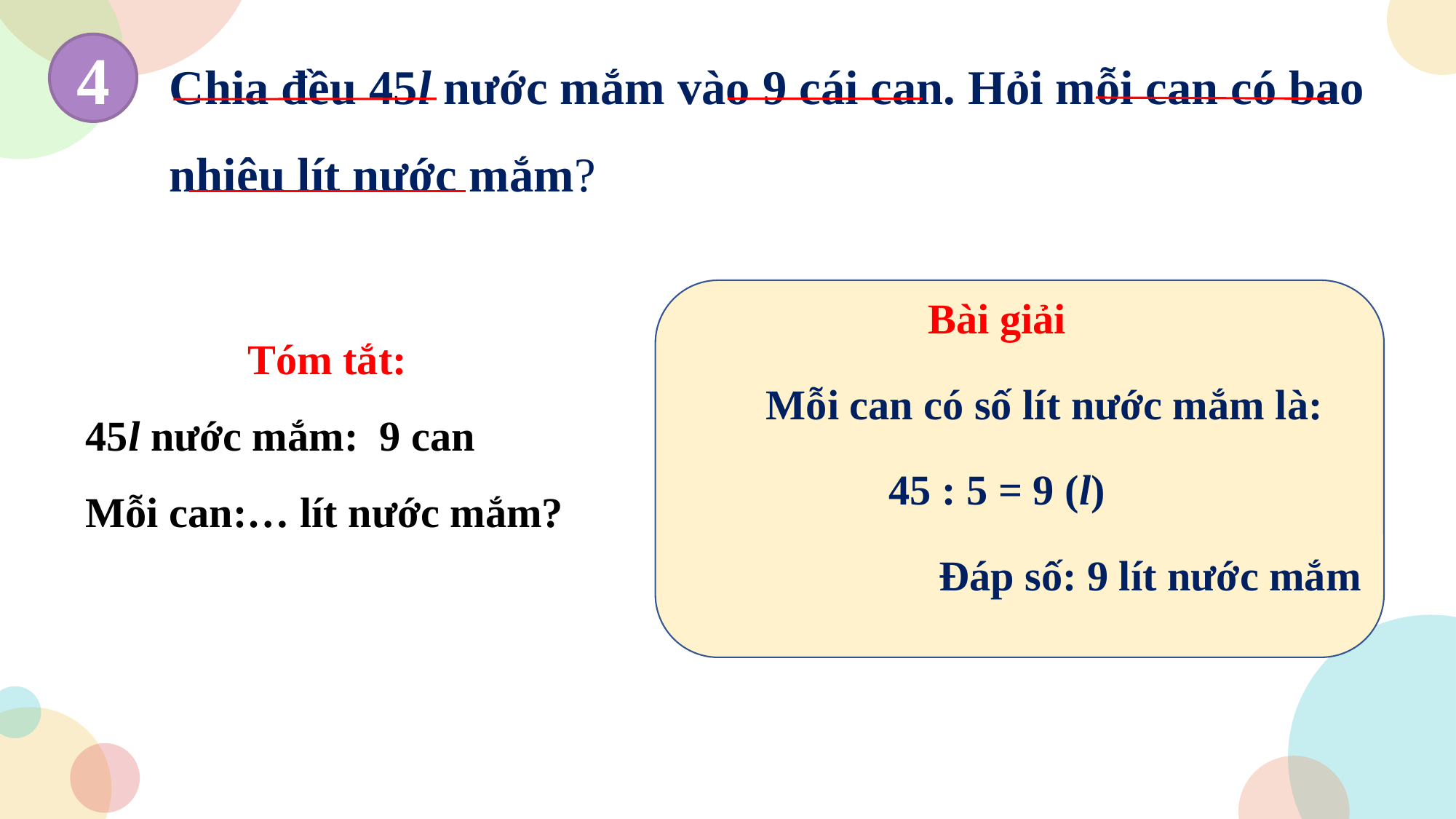

Chia đều 45l nước mắm vào 9 cái can. Hỏi mỗi can có bao nhiêu lít nước mắm?
4

?
Bài giải
         Mỗi can có số lít nước mắm là:
45 : 5 = 9 (l)
                             Đáp số: 9 lít nước mắm

Tóm tắt:
45l nước mắm:  9 can
Mỗi can:… lít nước mắm?